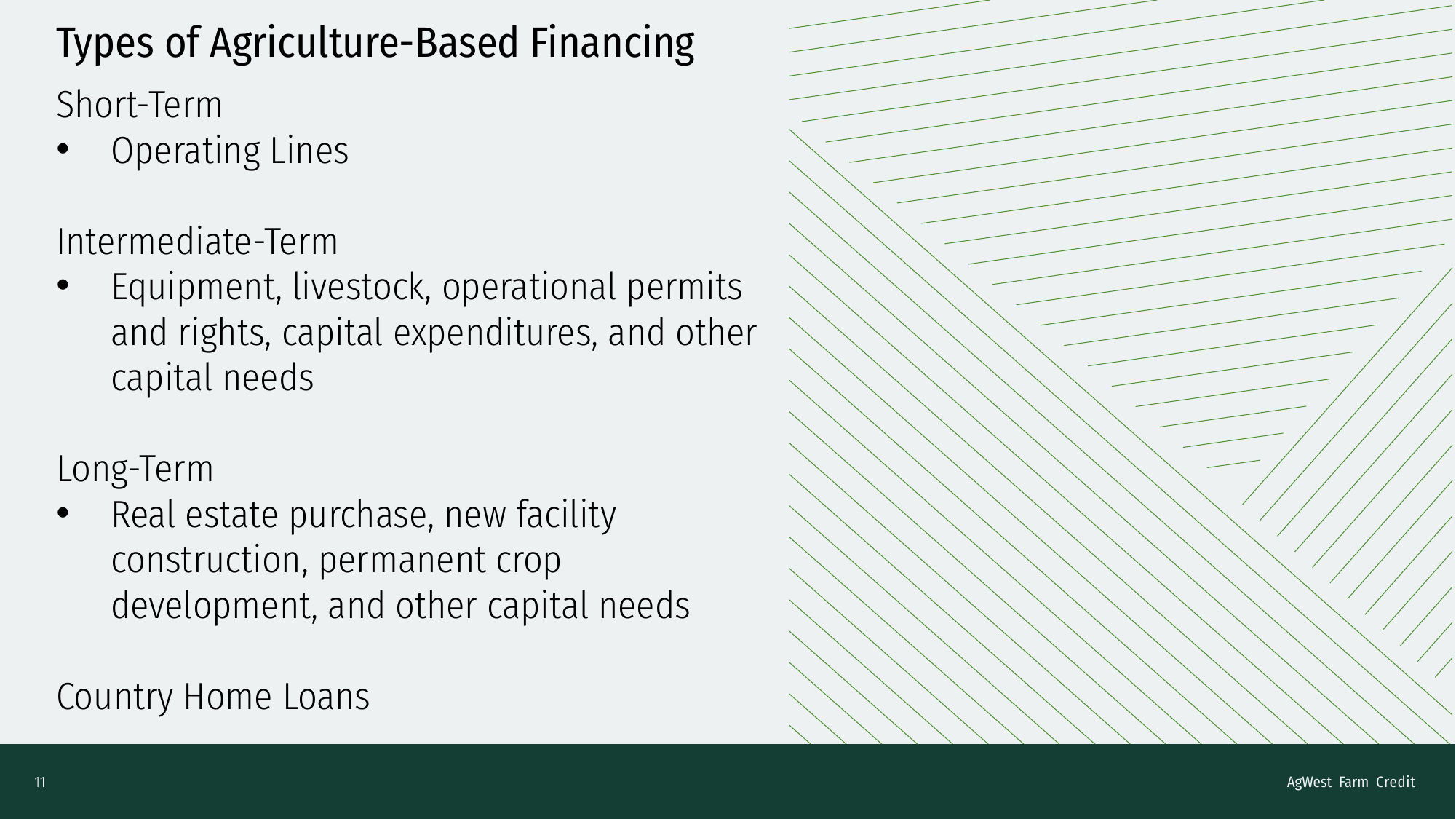

Types of Agriculture-Based Financing

Short-Term
Operating Lines

Intermediate-Term
Equipment, livestock, operational permits and rights, capital expenditures, and other capital needs

Long-Term
Real estate purchase, new facility construction, permanent crop development, and other capital needs

Country Home Loans
11